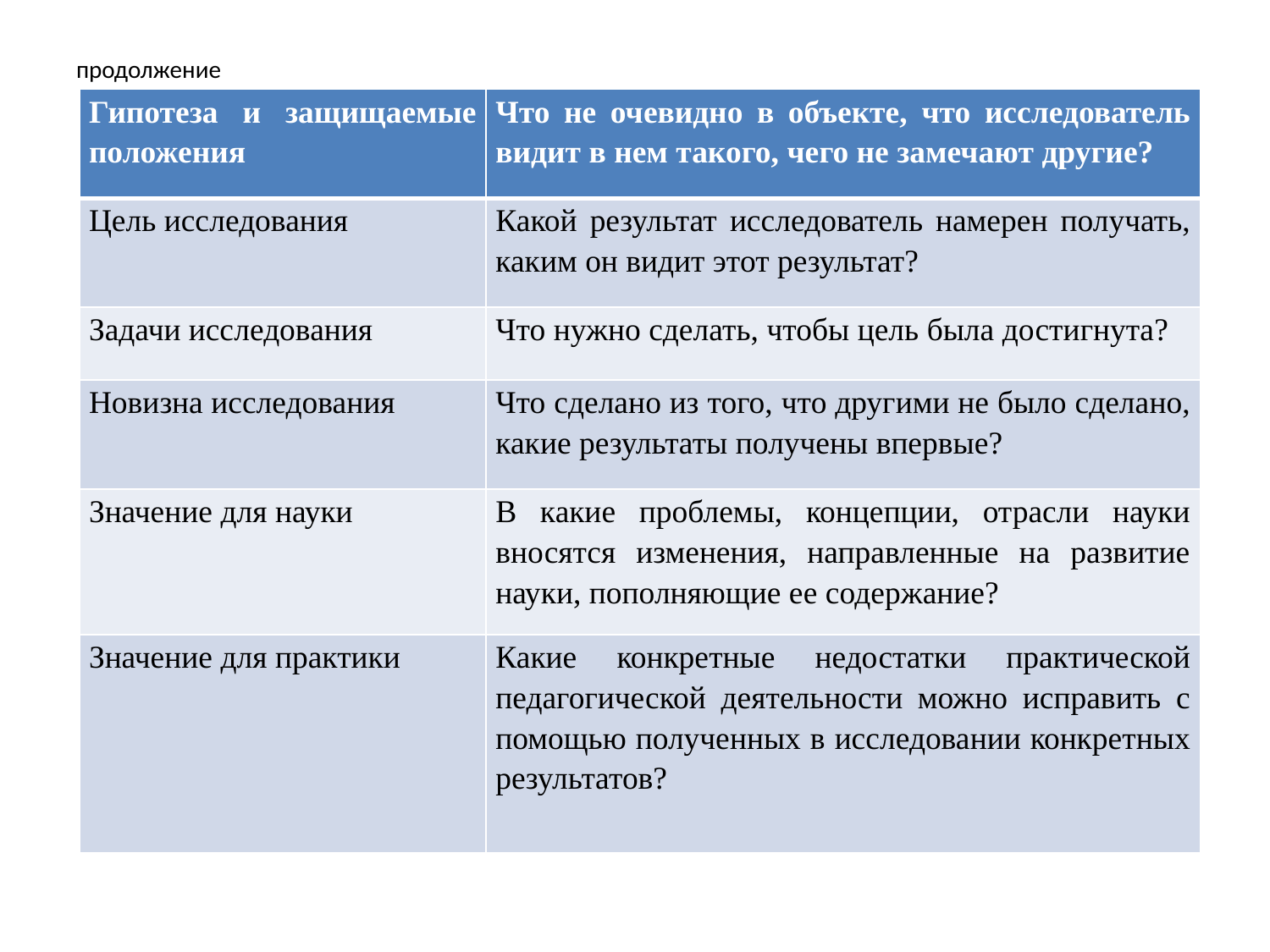

# продолжение
| Гипотеза и защищаемые положения | Что не очевидно в объекте, что исследователь видит в нем такого, чего не замечают другие? |
| --- | --- |
| Цель исследования | Какой результат исследователь намерен получать, каким он видит этот результат? |
| Задачи исследования | Что нужно сделать, чтобы цель была достигнута? |
| Новизна исследования | Что сделано из того, что другими не было сделано, какие результаты получены впервые? |
| Значение для науки | В какие проблемы, концепции, отрасли науки вносятся изменения, направленные на развитие науки, пополняющие ее содержание? |
| Значение для практики | Какие конкретные недостатки практической педагогической деятельности можно исправить с помощью полученных в исследовании конкретных результатов? |